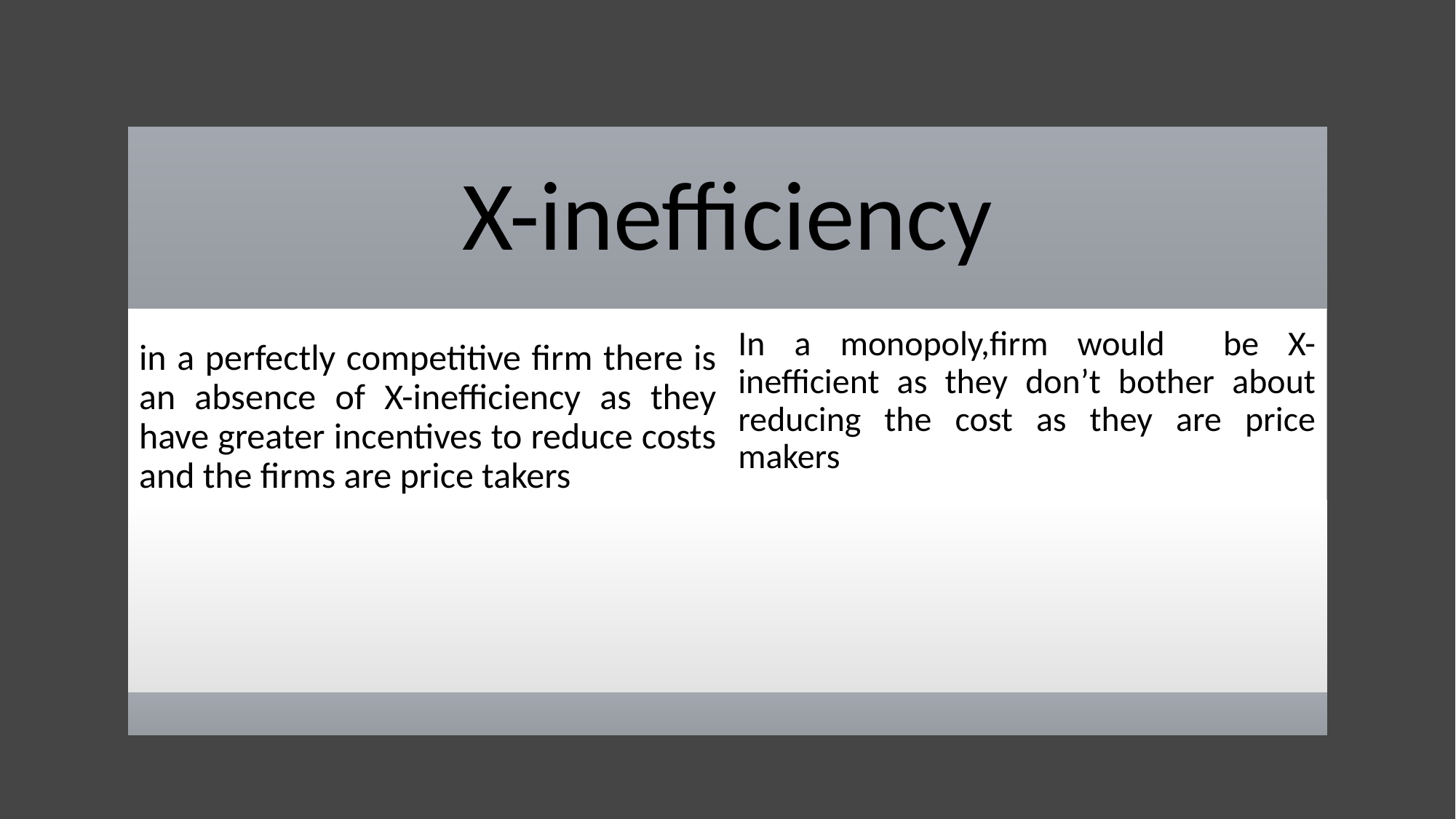

X-inefficiency
in a perfectly competitive firm there is an absence of X-inefficiency as they have greater incentives to reduce costs and the firms are price takers

In a monopoly,firm would  be X-inefficient as they don’t bother about reducing the cost as they are price makers